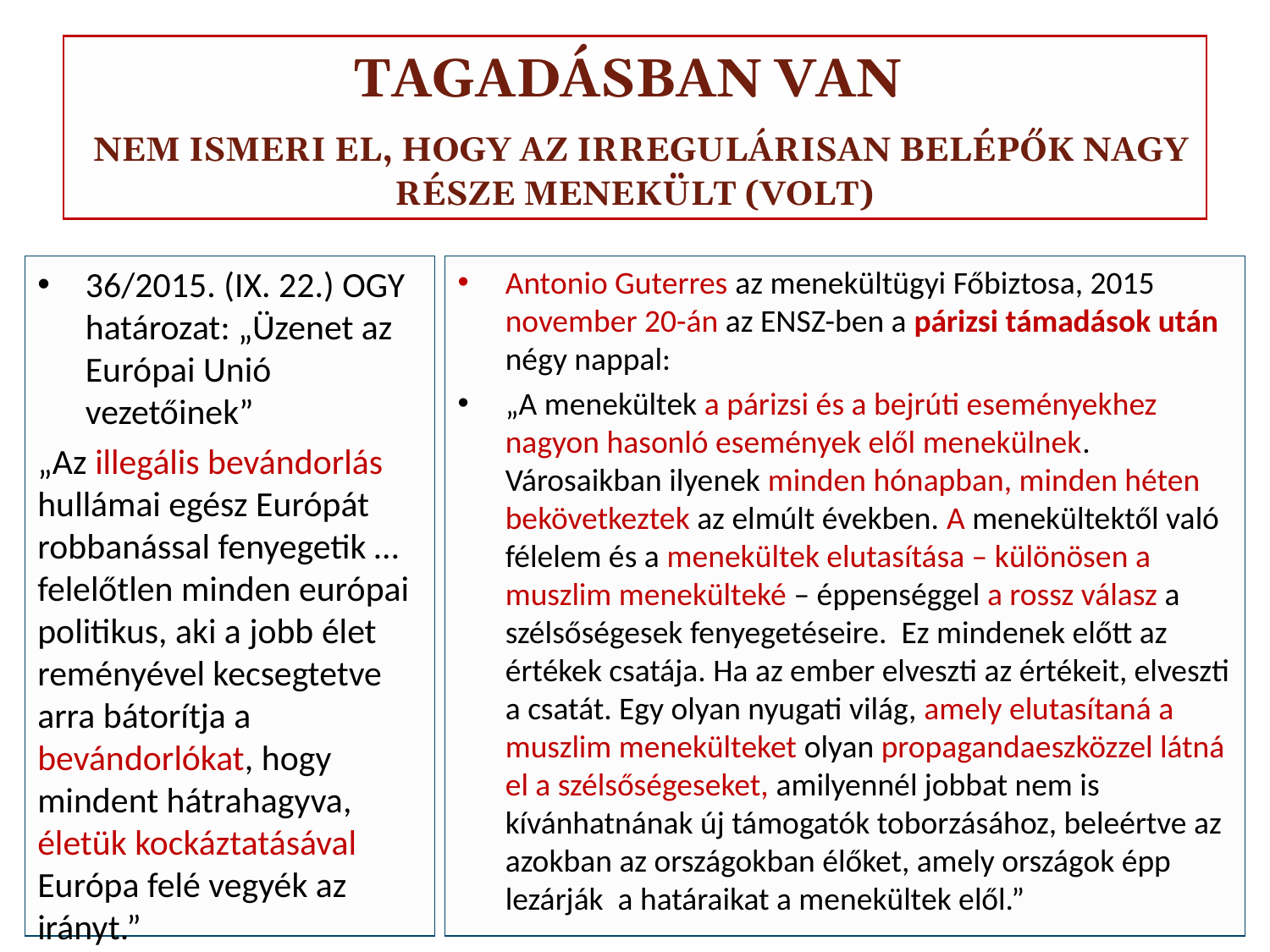

# TAGADÁSBAN VAN NEM ISMERI EL, HOGY AZ IRREGULÁRISAN BELÉPŐK NAGY RÉSZE MENEKÜLT (VOLT)
36/2015. (IX. 22.) OGY határozat: „Üzenet az Európai Unió vezetőinek”
„Az illegális bevándorlás hullámai egész Európát robbanással fenyegetik … felelőtlen minden európai politikus, aki a jobb élet reményével kecsegtetve arra bátorítja a bevándorlókat, hogy mindent hátrahagyva, életük kockáztatásával Európa felé vegyék az irányt.”
Antonio Guterres az menekültügyi Főbiztosa, 2015 november 20-án az ENSZ-ben a párizsi támadások után négy nappal:
„A menekültek a párizsi és a bejrúti eseményekhez nagyon hasonló események elől menekülnek. Városaikban ilyenek minden hónapban, minden héten bekövetkeztek az elmúlt években. A menekültektől való  félelem és a menekültek elutasítása – különösen a muszlim menekülteké – éppenséggel a rossz válasz a szélsőségesek fenyegetéseire.  Ez mindenek előtt az értékek csatája. Ha az ember elveszti az értékeit, elveszti a csatát. Egy olyan nyugati világ, amely elutasítaná a muszlim menekülteket olyan propagandaeszközzel látná el a szélsőségeseket, amilyennél jobbat nem is kívánhatnának új támogatók toborzásához, beleértve az azokban az országokban élőket, amely országok épp lezárják  a határaikat a menekültek elől.”